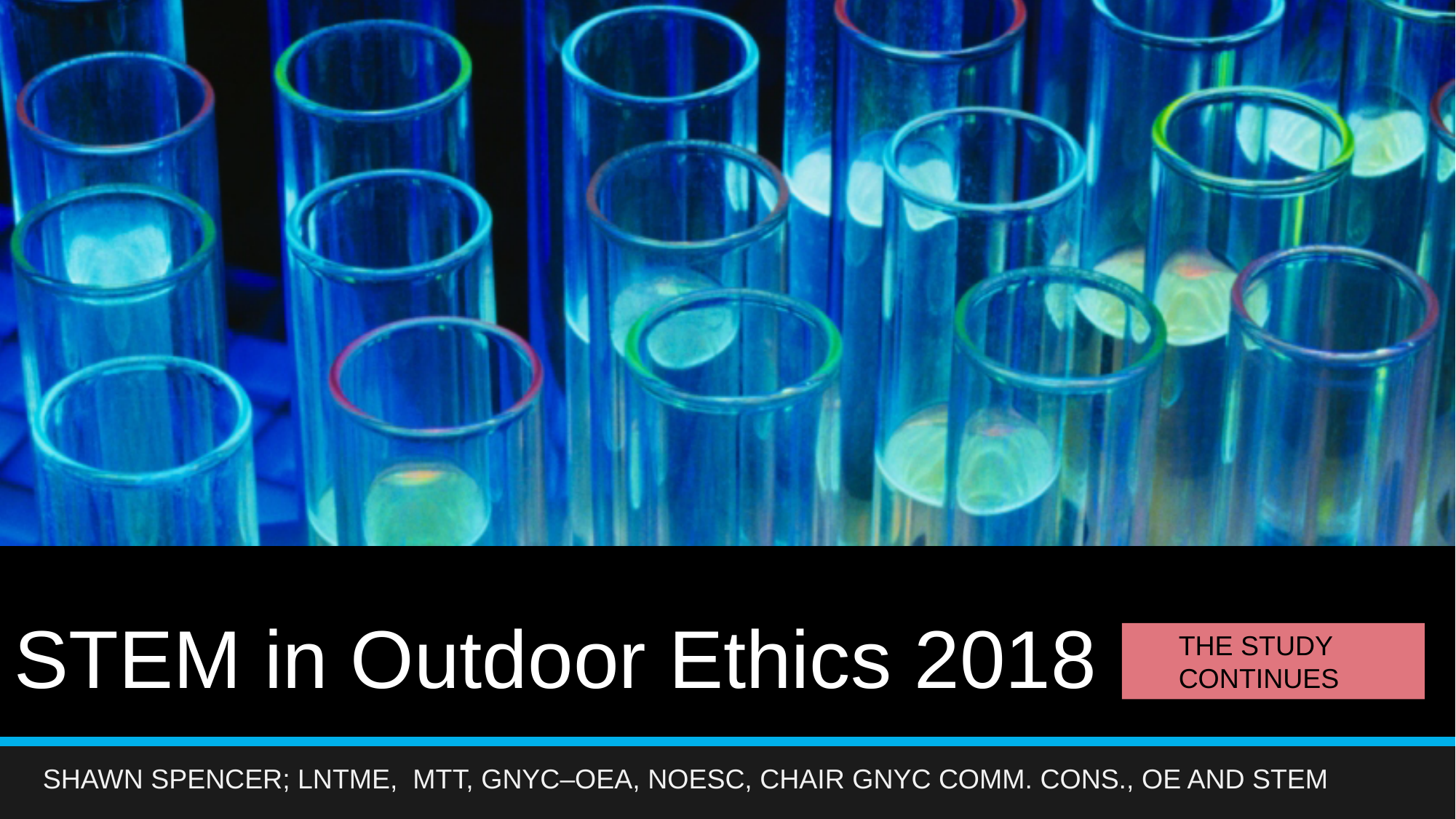

# STEM in Outdoor Ethics 2018
      THE STUDY
      CONTINUES
SHAWN SPENCER; LNTME,  MTT, GNYC–OEA, NOESC, CHAIR GNYC COMM. CONS., OE AND STEM